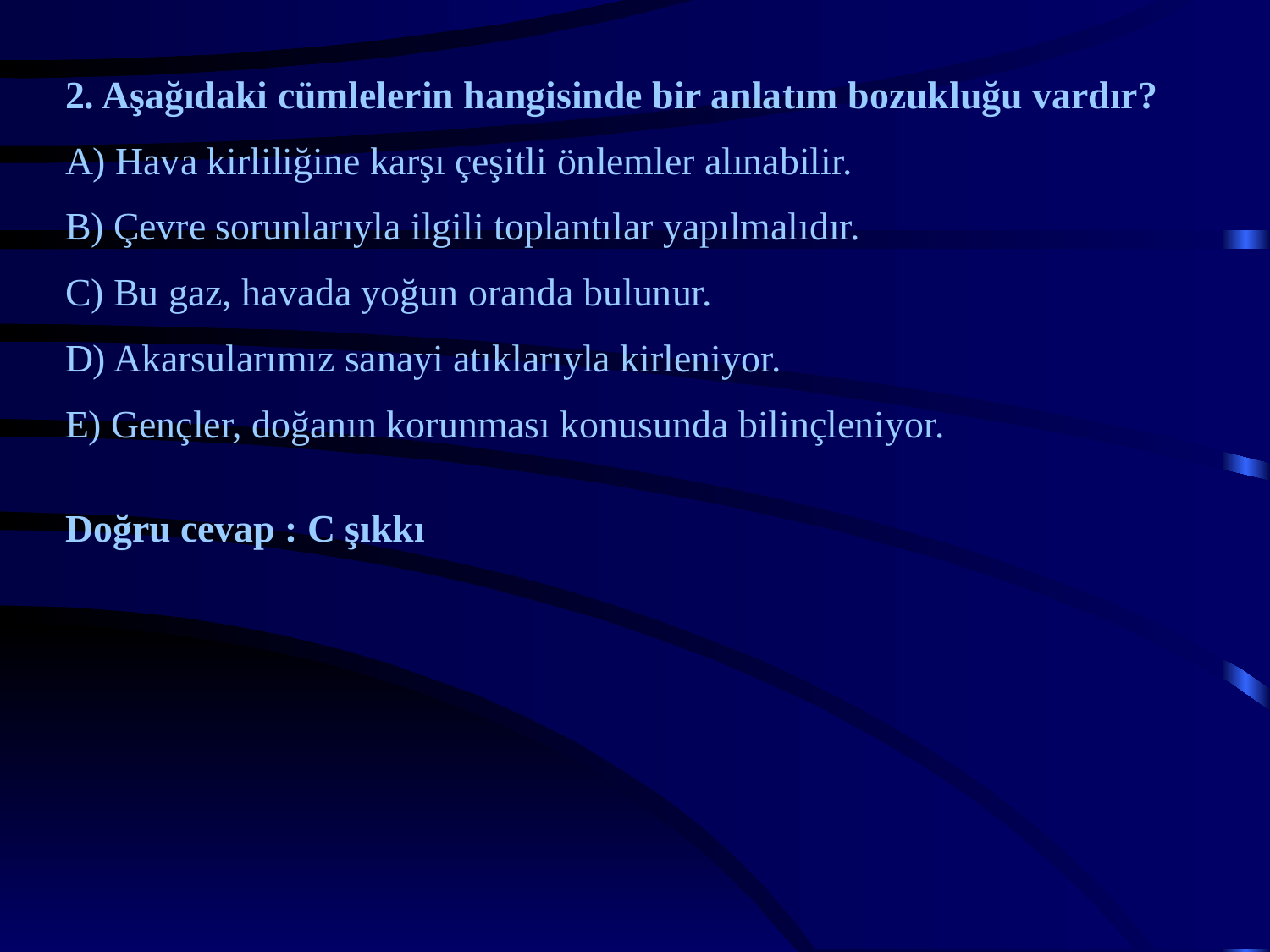

2. Aşağıdaki cümlelerin hangisinde bir anlatım bozukluğu vardır?
A) Hava kirliliğine karşı çeşitli önlemler alınabilir.
B) Çevre sorunlarıyla ilgili toplantılar yapılmalıdır.
C) Bu gaz, havada yoğun oranda bulunur.
D) Akarsularımız sanayi atıklarıyla kirleniyor.
E) Gençler, doğanın korunması konusunda bilinçleniyor.
Doğru cevap : C şıkkı